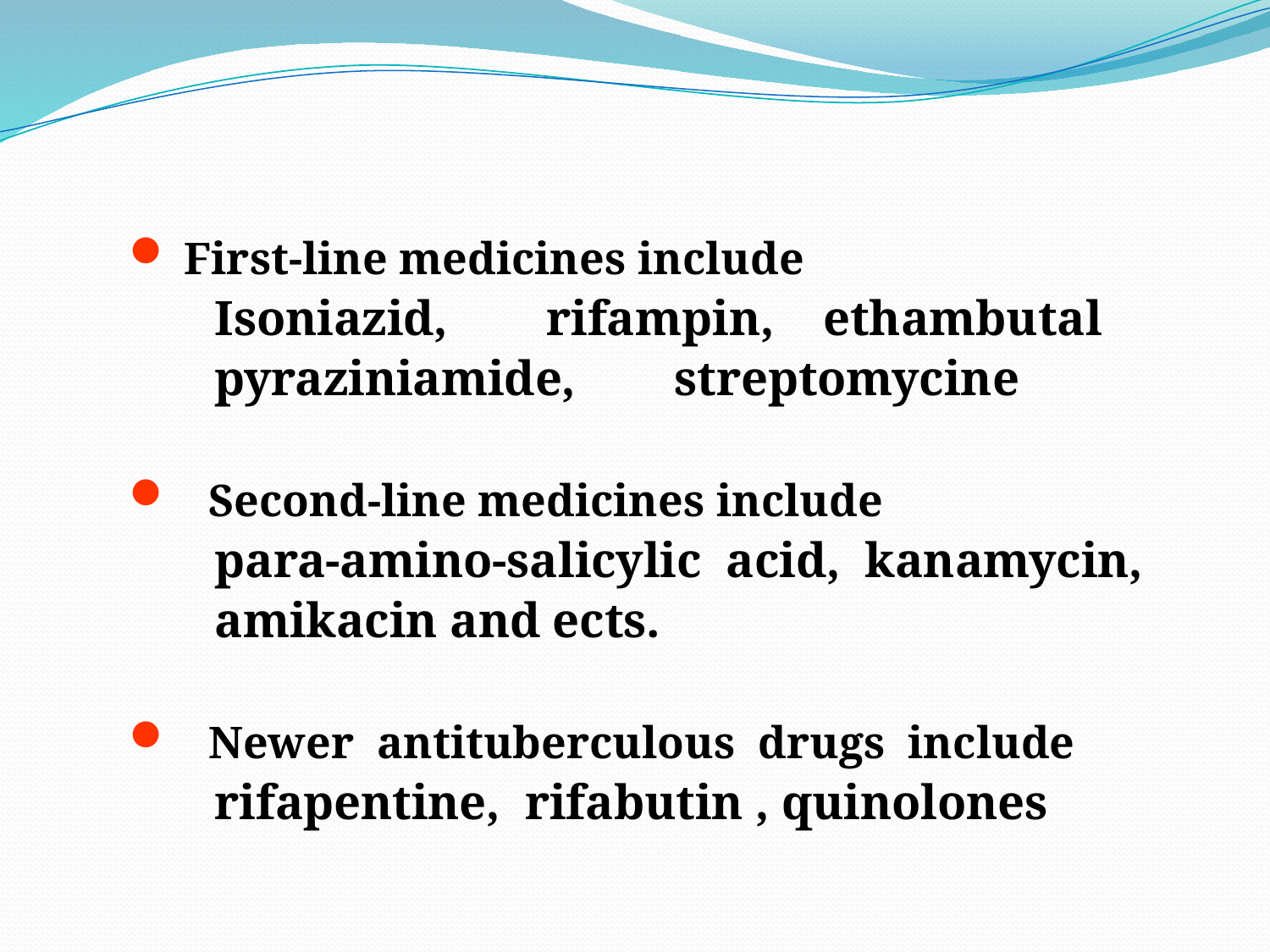

First-line medicines include
       Isoniazid,        rifampin,    ethambutal
       pyraziniamide,        streptomycine

   Second-line medicines include
       para-amino-salicylic  acid,  kanamycin,
       amikacin and ects.

   Newer  antituberculous  drugs  include
       rifapentine,  rifabutin , quinolones